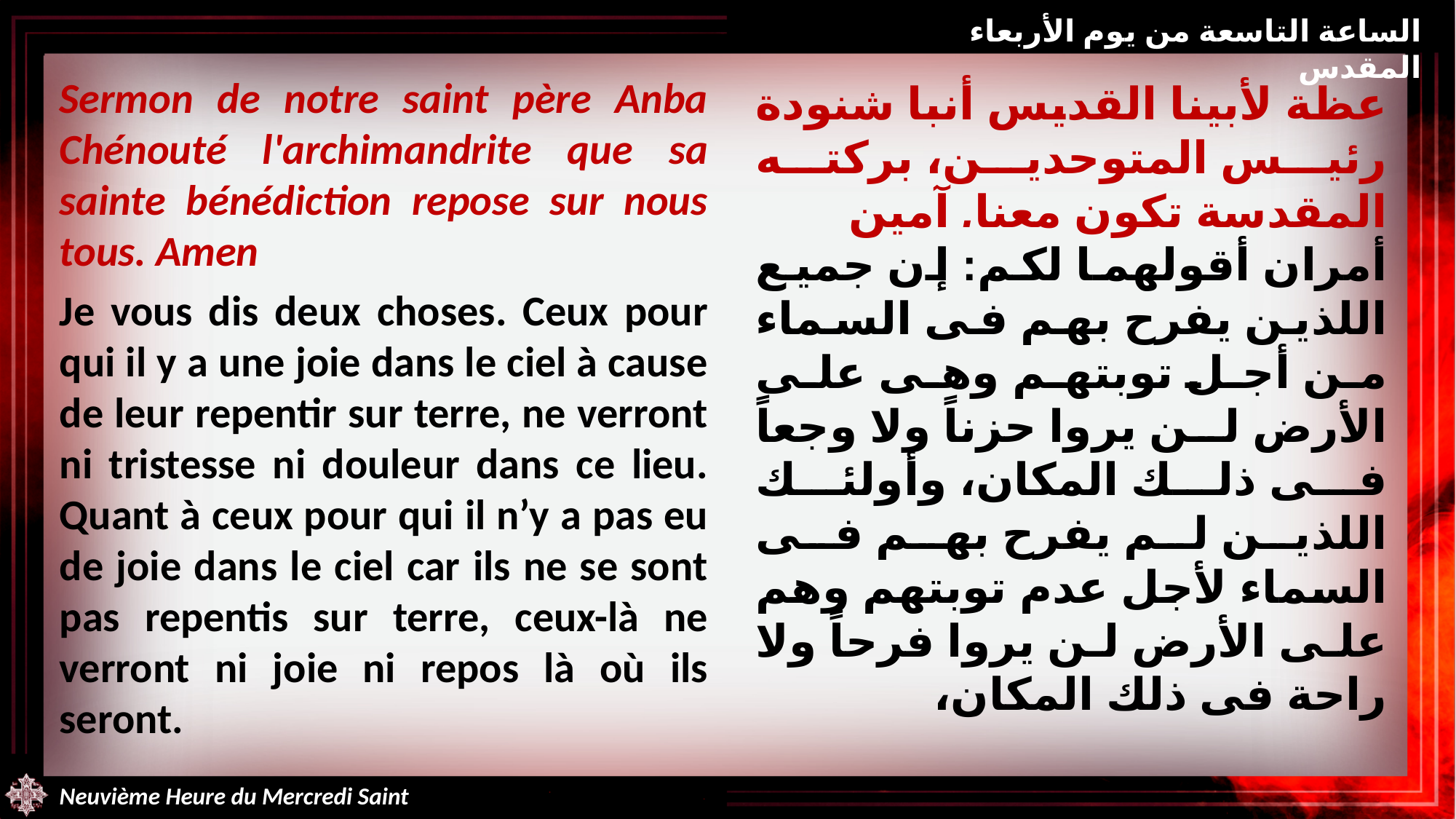

الساعة التاسعة من يوم الأربعاء المقدس
Sermon de notre saint père Anba Chénouté l'archimandrite que sa sainte bénédiction repose sur nous tous. Amen
Je vous dis deux choses. Ceux pour qui il y a une joie dans le ciel à cause de leur repentir sur terre, ne verront ni tristesse ni douleur dans ce lieu. Quant à ceux pour qui il n’y a pas eu de joie dans le ciel car ils ne se sont pas repentis sur terre, ceux-là ne verront ni joie ni repos là où ils seront.
عظة لأبينا القديس أنبا شنودة رئيس المتوحدين، بركته المقدسة تكون معنا. آمين
أمران أقولهما لكم: إن جميع اللذين يفرح بهم فى السماء من أجل توبتهم وهى على الأرض لن يروا حزناً ولا وجعاً فى ذلك المكان، وأولئك اللذين لم يفرح بهم فى السماء لأجل عدم توبتهم وهم على الأرض لن يروا فرحاً ولا راحة فى ذلك المكان،
Neuvième Heure du Mercredi Saint